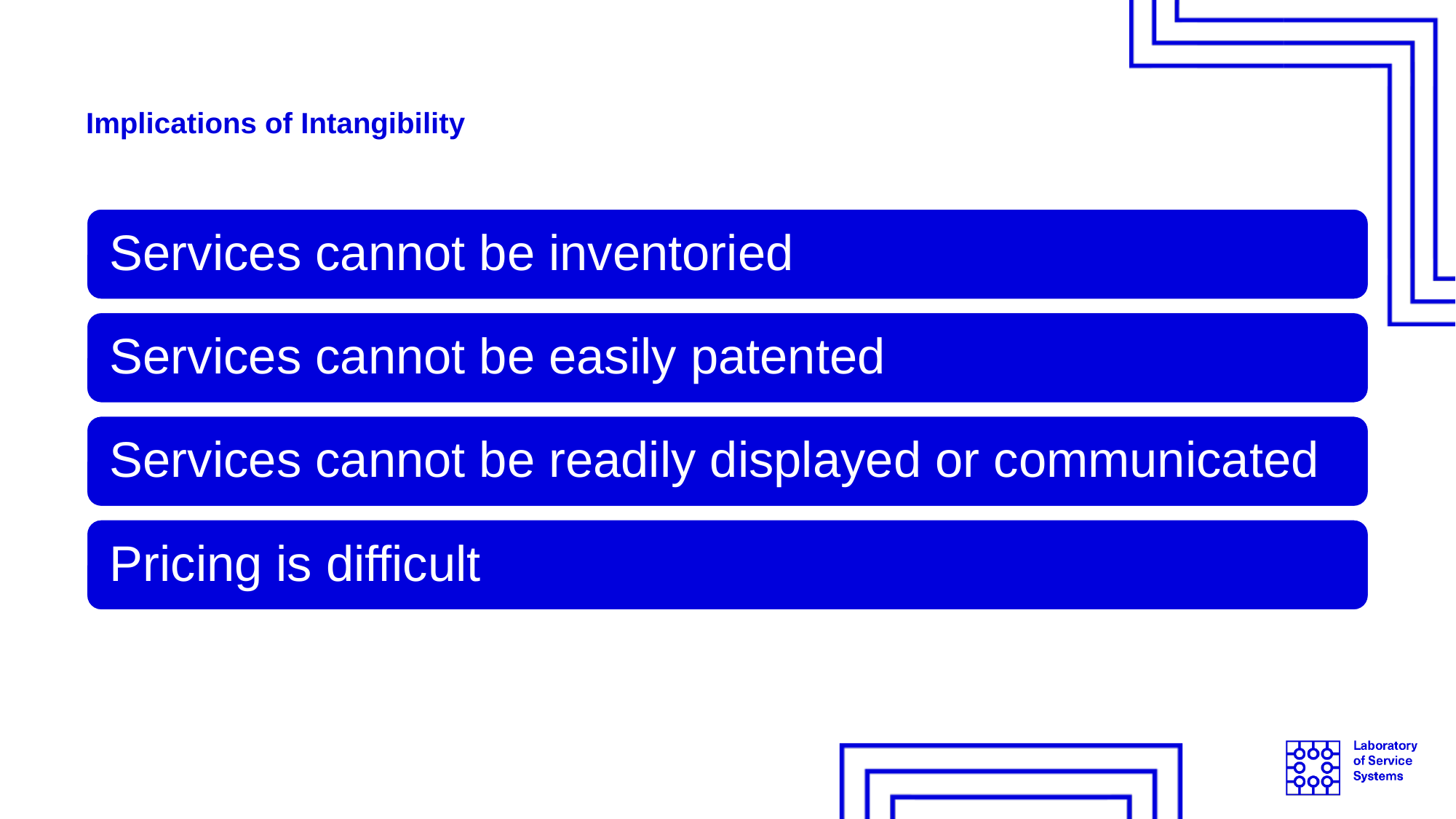

# Implications of Intangibility
Services cannot be inventoried
Services cannot be easily patented
Services cannot be readily displayed or communicated
Pricing is difficult